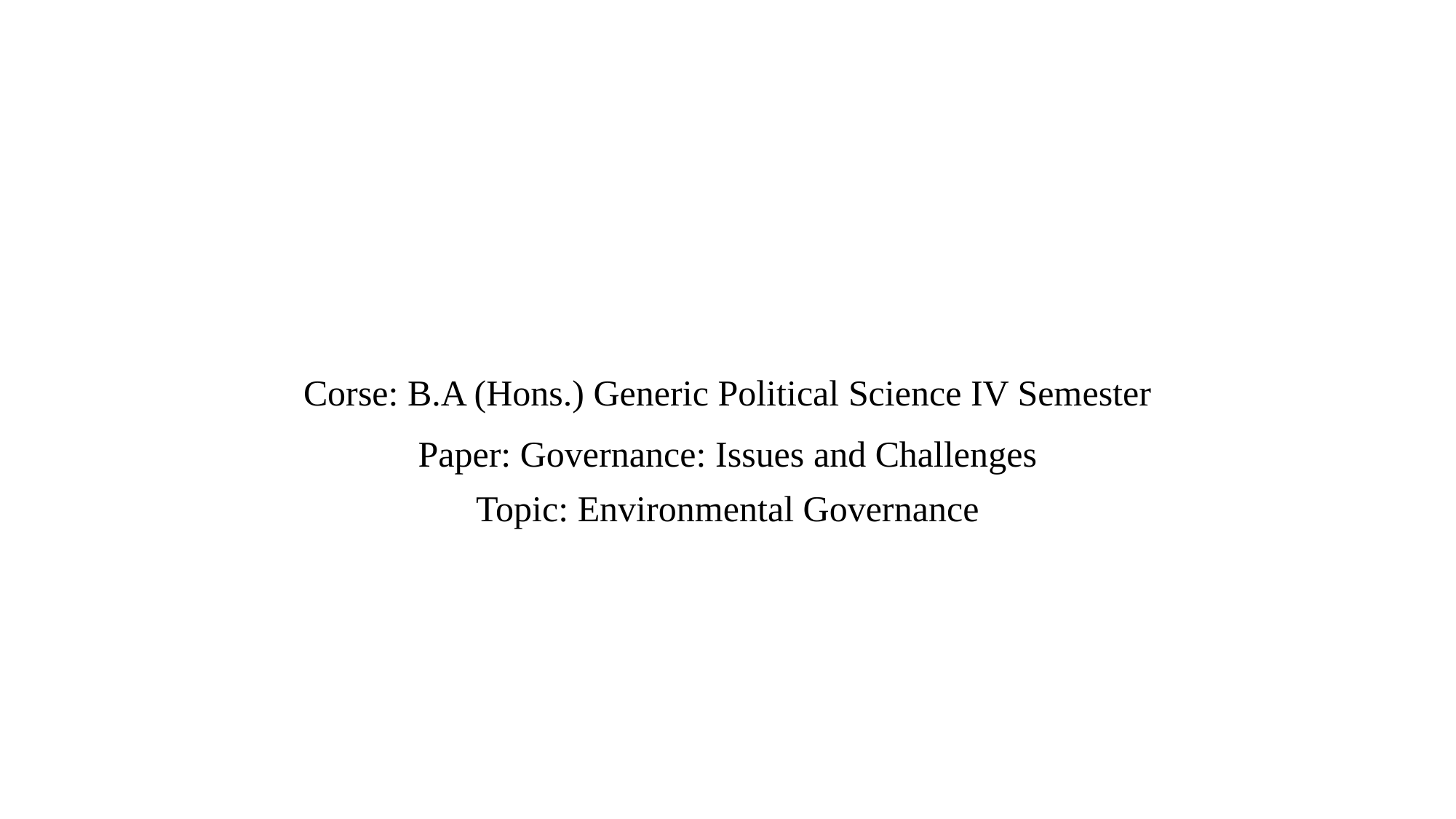

# Corse: B.A (Hons.) Generic Political Science IV Semester
Paper: Governance: Issues and Challenges
Topic: Environmental Governance